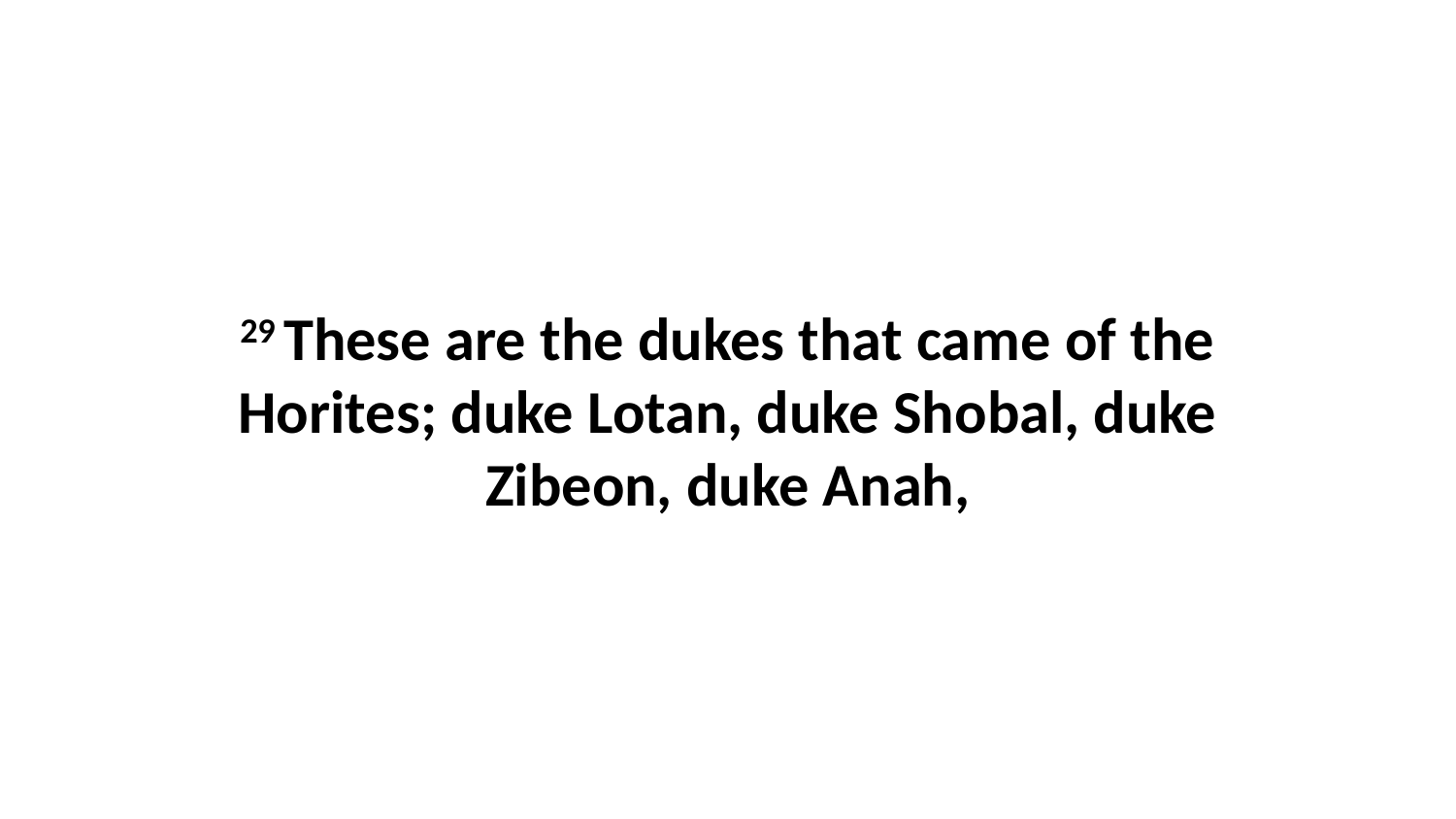

29 These are the dukes that came of the Horites; duke Lotan, duke Shobal, duke Zibeon, duke Anah,